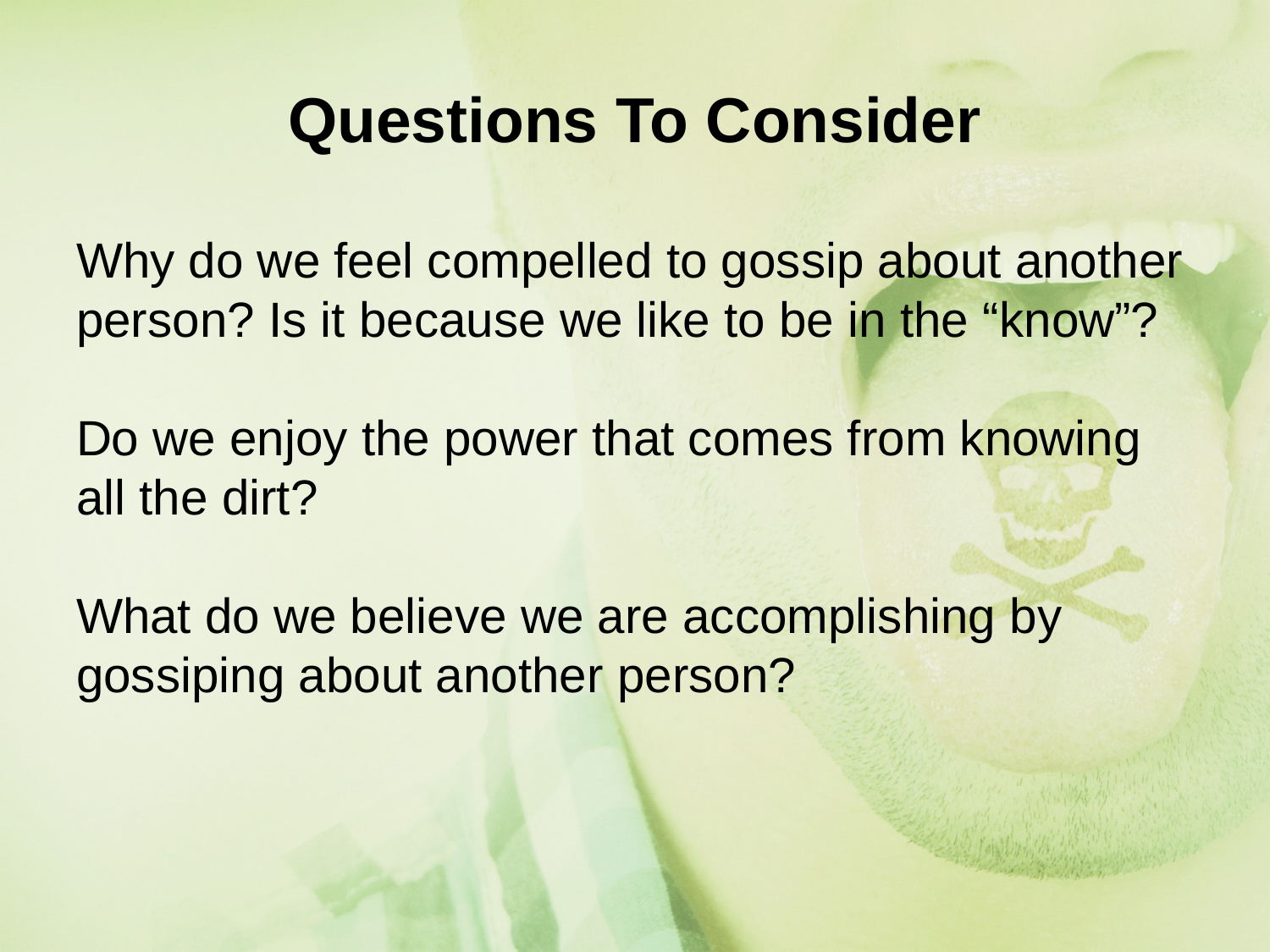

# Questions To Consider
Why do we feel compelled to gossip about another person? Is it because we like to be in the “know”?

Do we enjoy the power that comes from knowing all the dirt?

What do we believe we are accomplishing by gossiping about another person?